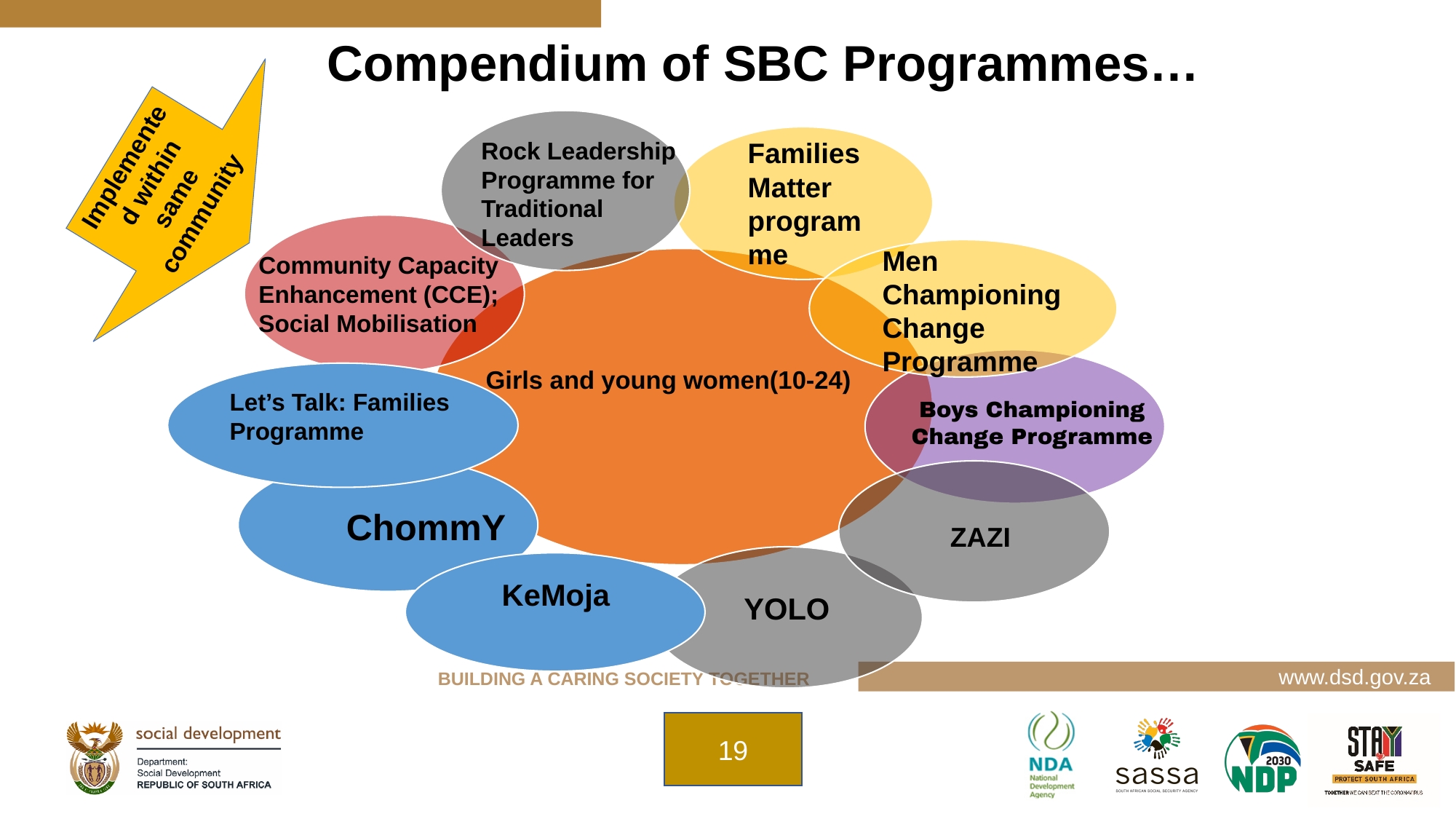

# Compendium of SBC Programmes…

Implemented within same community

Rock Leadership Programme for Traditional Leaders
Families Matter programme

Men Championing Change Programme

Community Capacity Enhancement (CCE); Social Mobilisation

Girls and young women(10-24)
Let’s Talk: Families Programme
Boys Championing Change Programme

        ZAZI
ChommY

     KeMoja
YOLO
19